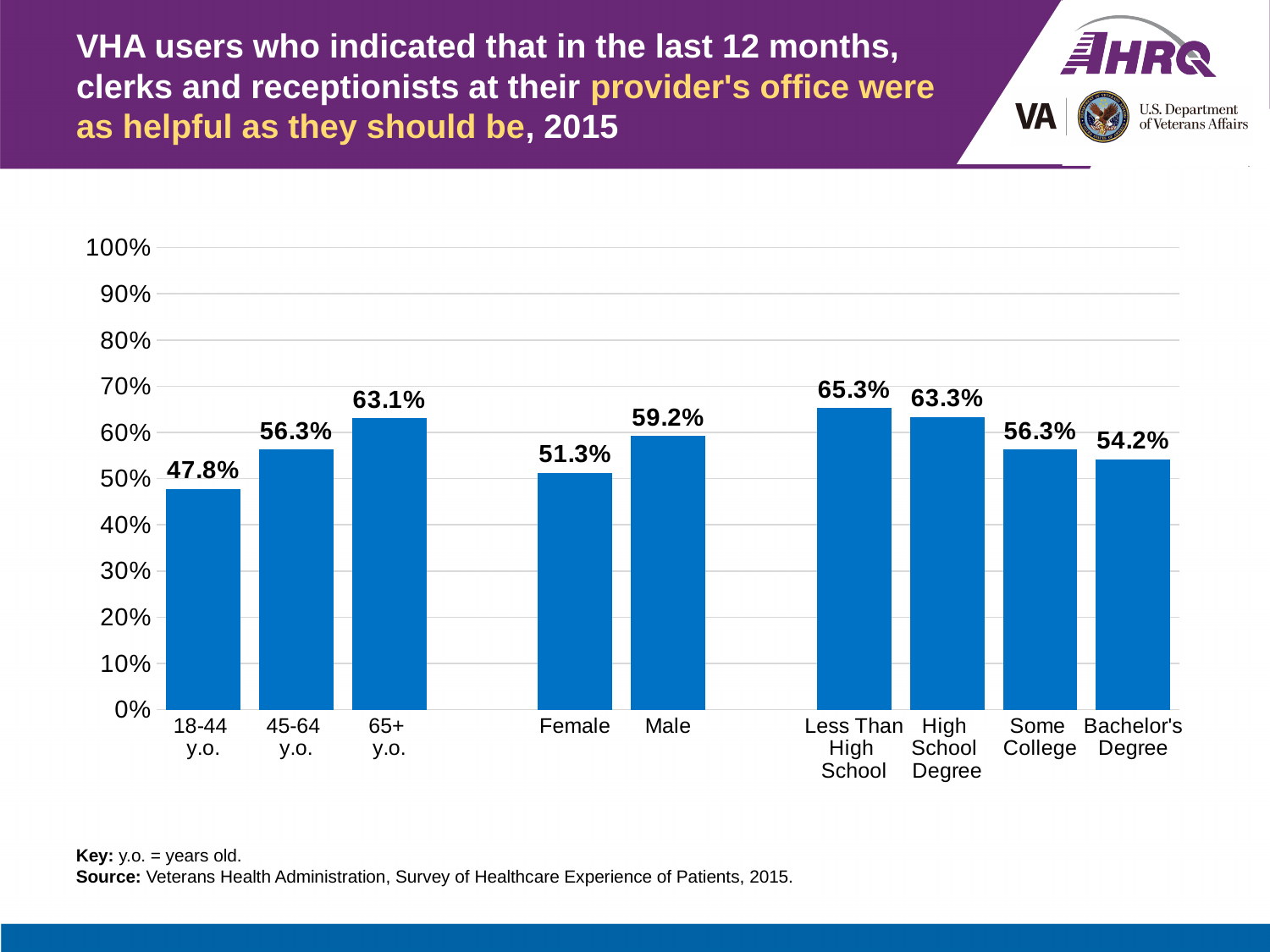

# VHA users who indicated that in the last 12 months, clerks and receptionists at their provider's office were as helpful as they should be, 2015

### Chart

| Category | Percent |
|---|---|
| 18-44
y.o. | 0.478 |
| 45-64
y.o. | 0.563 |
| 65+
y.o. | 0.631 |
|  | None |
| Female | 0.513 |
| Male | 0.592 |
|  | None |
| Less Than
High
School | 0.653 |
| High
School
Degree | 0.633 |
| Some
College | 0.563 |
| Bachelor's
Degree | 0.542 |
Key: y.o. = years old.
Source: Veterans Health Administration, Survey of Healthcare Experience of Patients, 2015.